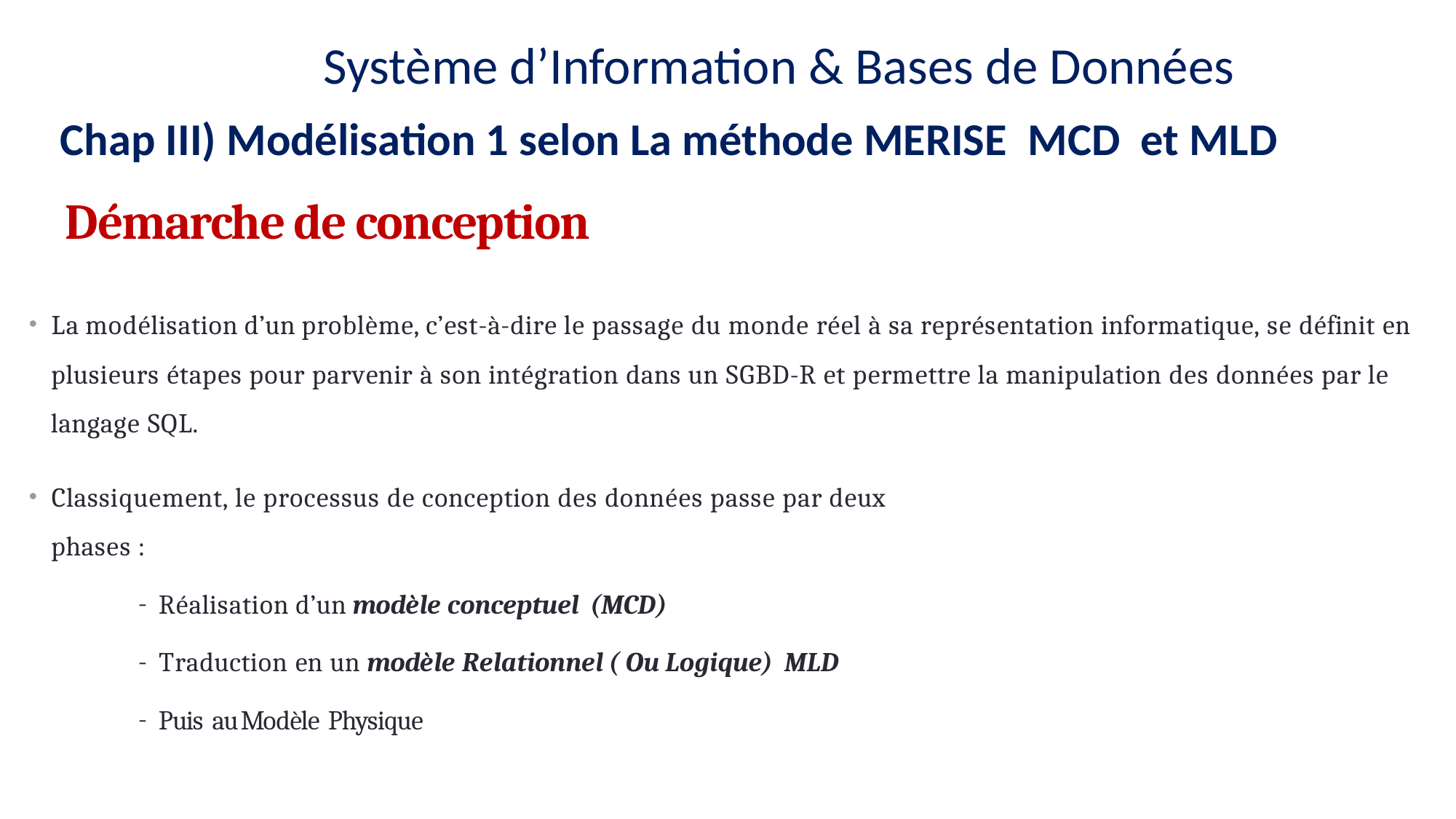

12
11
9
8
Système d’Information & Bases de Données
Chap III) Modélisation 1 selon La méthode MERISE  MCD  et MLD
Démarche de conception
La modélisation d’un problème, c’est-à-dire le passage du monde réel à sa représentation informatique, se définit en plusieurs étapes pour parvenir à son intégration dans un SGBD-R et permettre la manipulation des données par le langage SQL.
Classiquement, le processus de conception des données passe par deux
phases :
Réalisation d’un modèle conceptuel  (MCD)
Traduction en un modèle Relationnel ( Ou Logique)  MLD
Puis  au Modèle  Physique